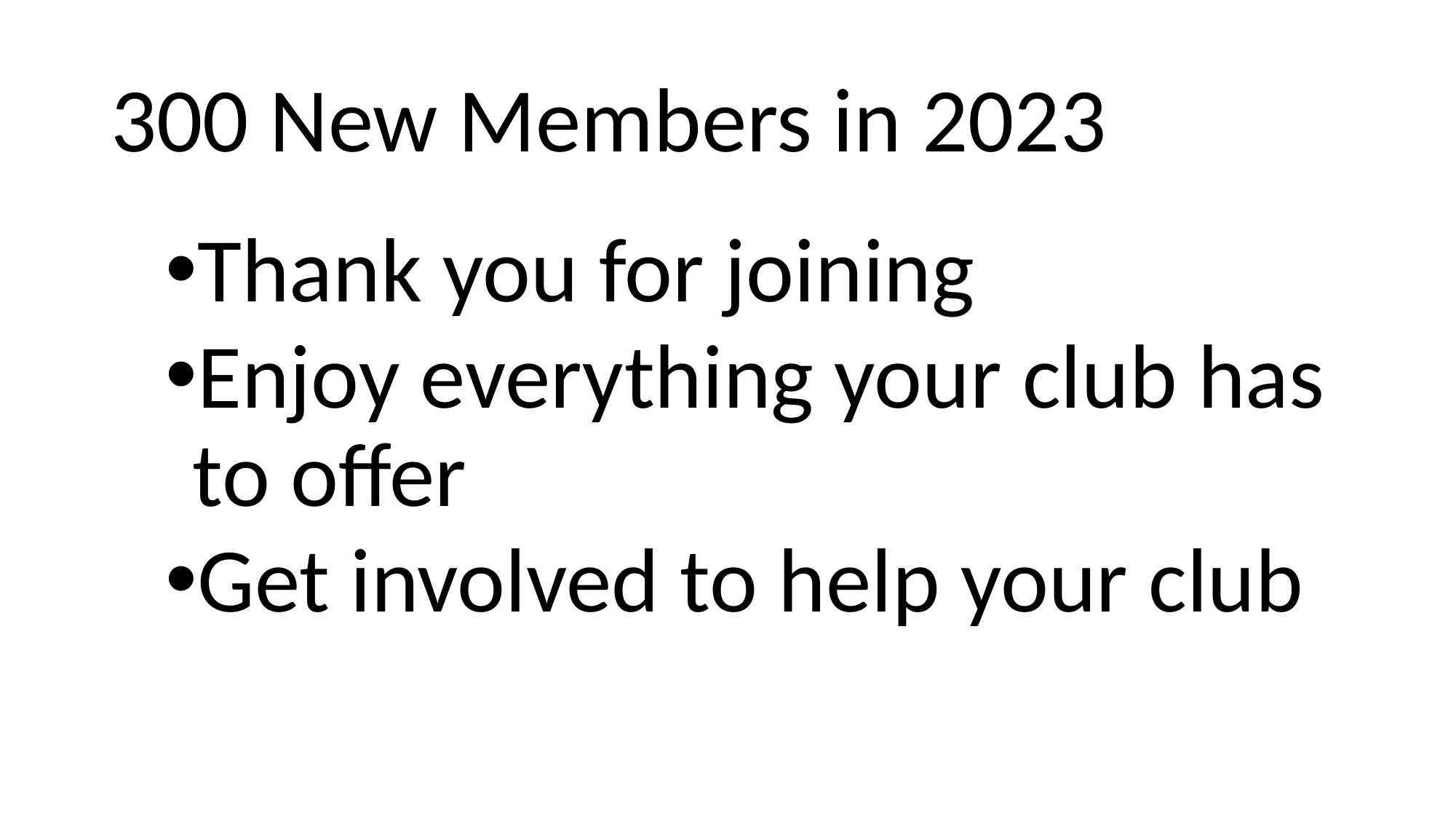

# 300 New Members in 2023
Thank you for joining
Enjoy everything your club has to offer
Get involved to help your club